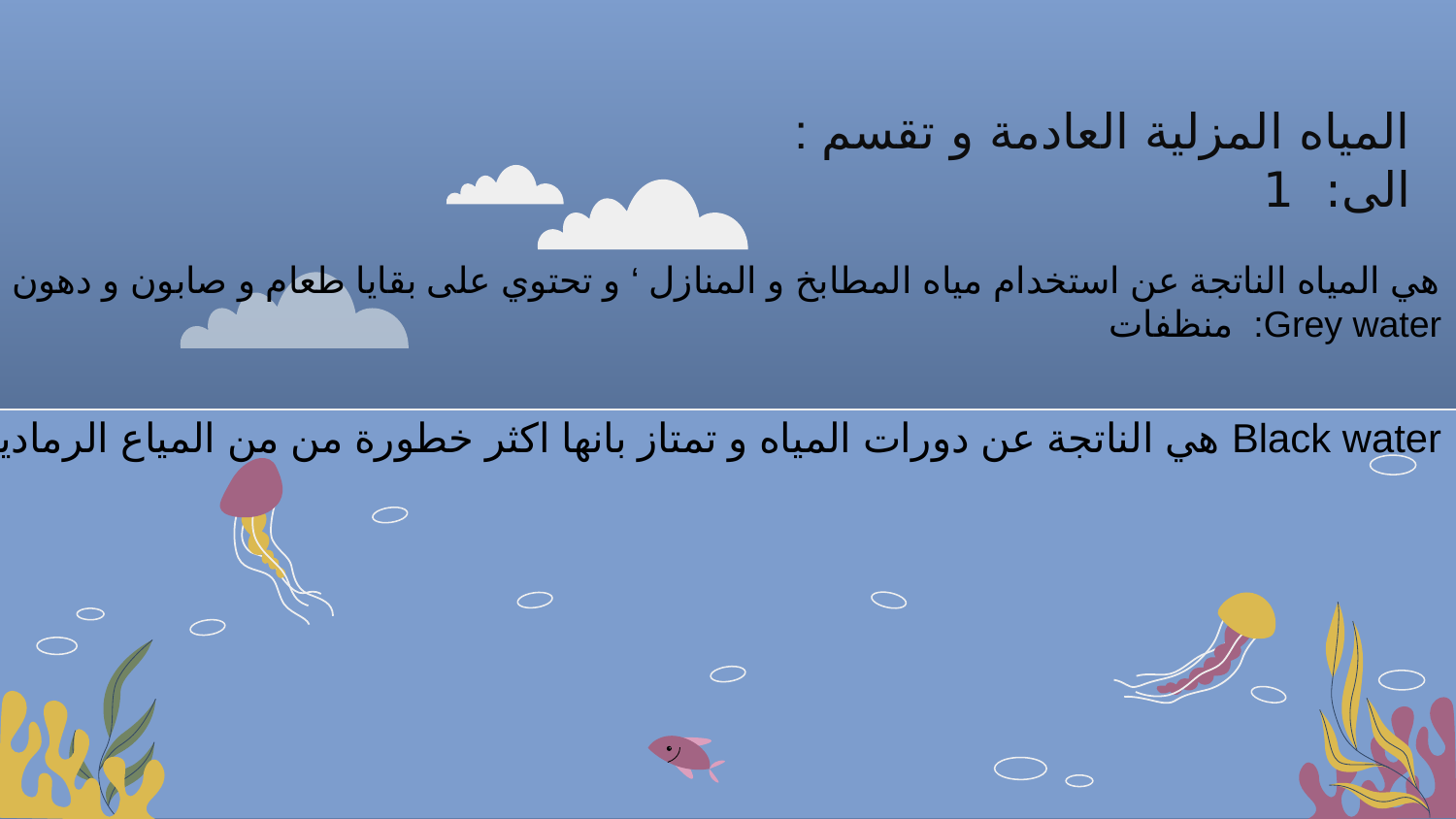

: المياه المزلية العادمة و تقسم الى:  1

 هي المياه الناتجة عن استخدام مياه المطابخ و المنازل ‘ و تحتوي على بقايا طعام و صابون و دهون و منظفات  :Grey water

: هي الناتجة عن دورات المياه و تمتاز بانها اكثر خطورة من من المياع الرمادية Black water